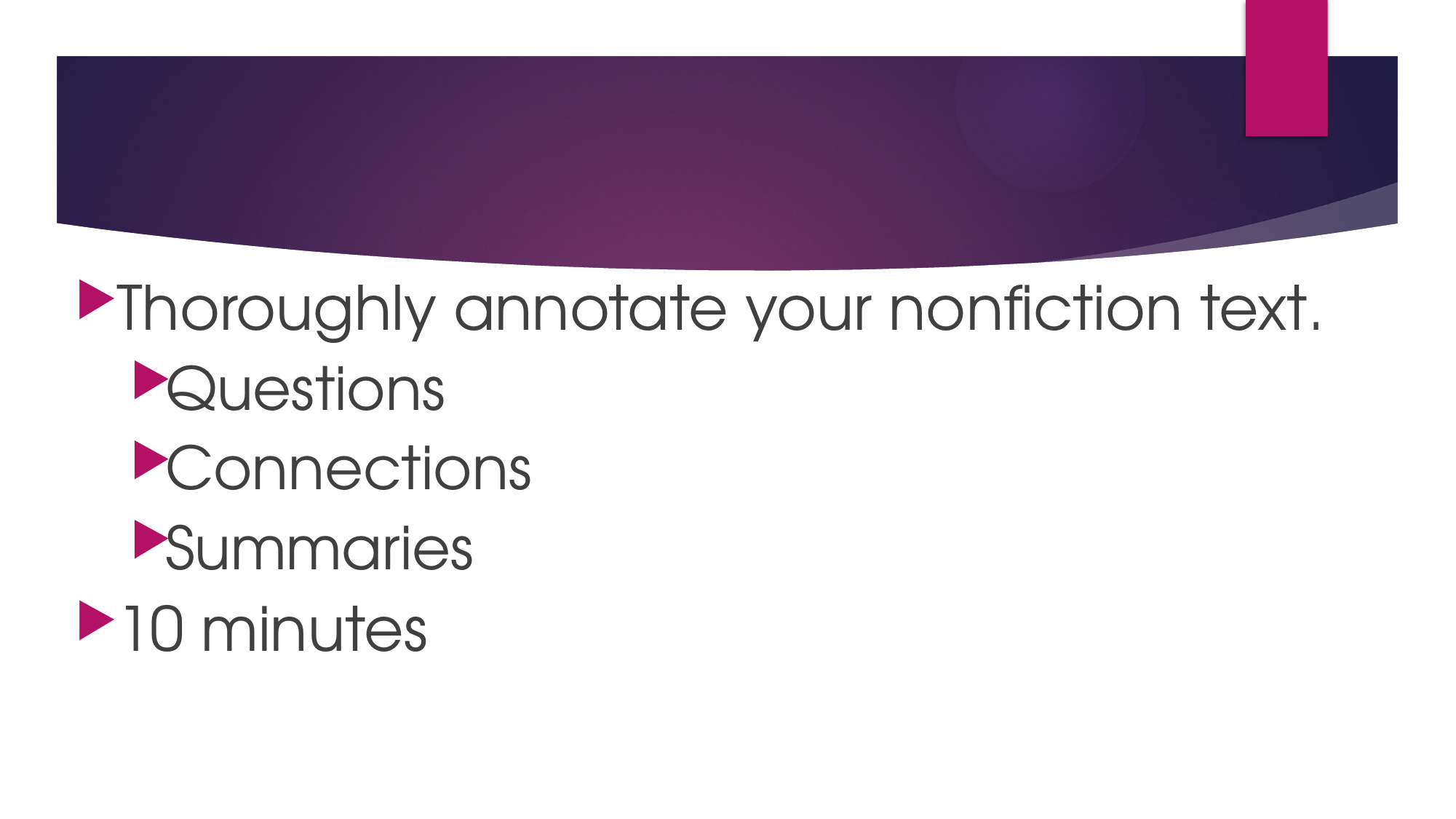

Thoroughly annotate your nonfiction text.
Questions
Connections
Summaries
10 minutes